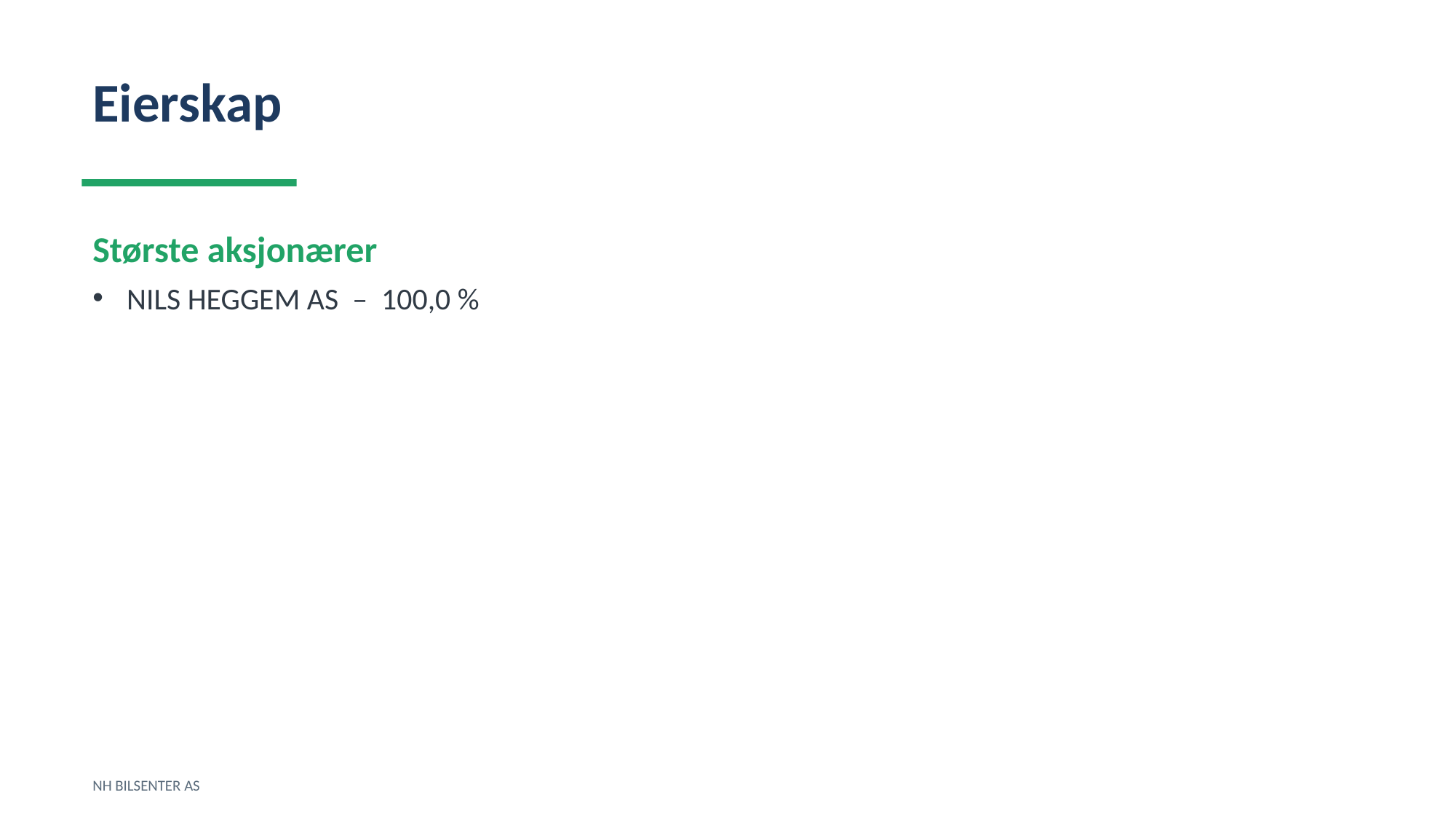

Eierskap

Største aksjonærer
NILS HEGGEM AS  –  100,0 %
NH BILSENTER AS